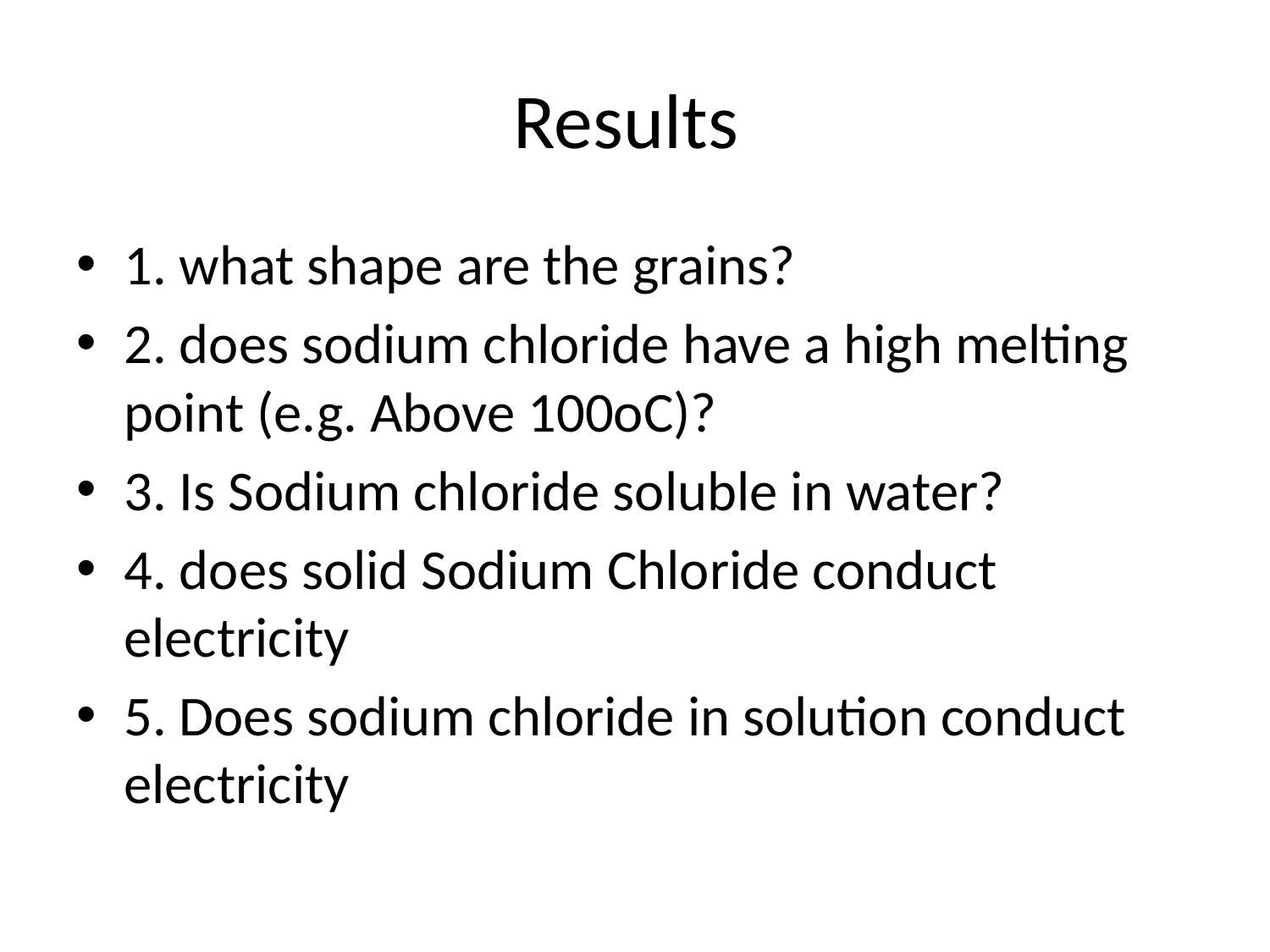

# Results
1. what shape are the grains?
2. does sodium chloride have a high melting point (e.g. Above 100oC)?
3. Is Sodium chloride soluble in water?
4. does solid Sodium Chloride conduct electricity
5. Does sodium chloride in solution conduct electricity